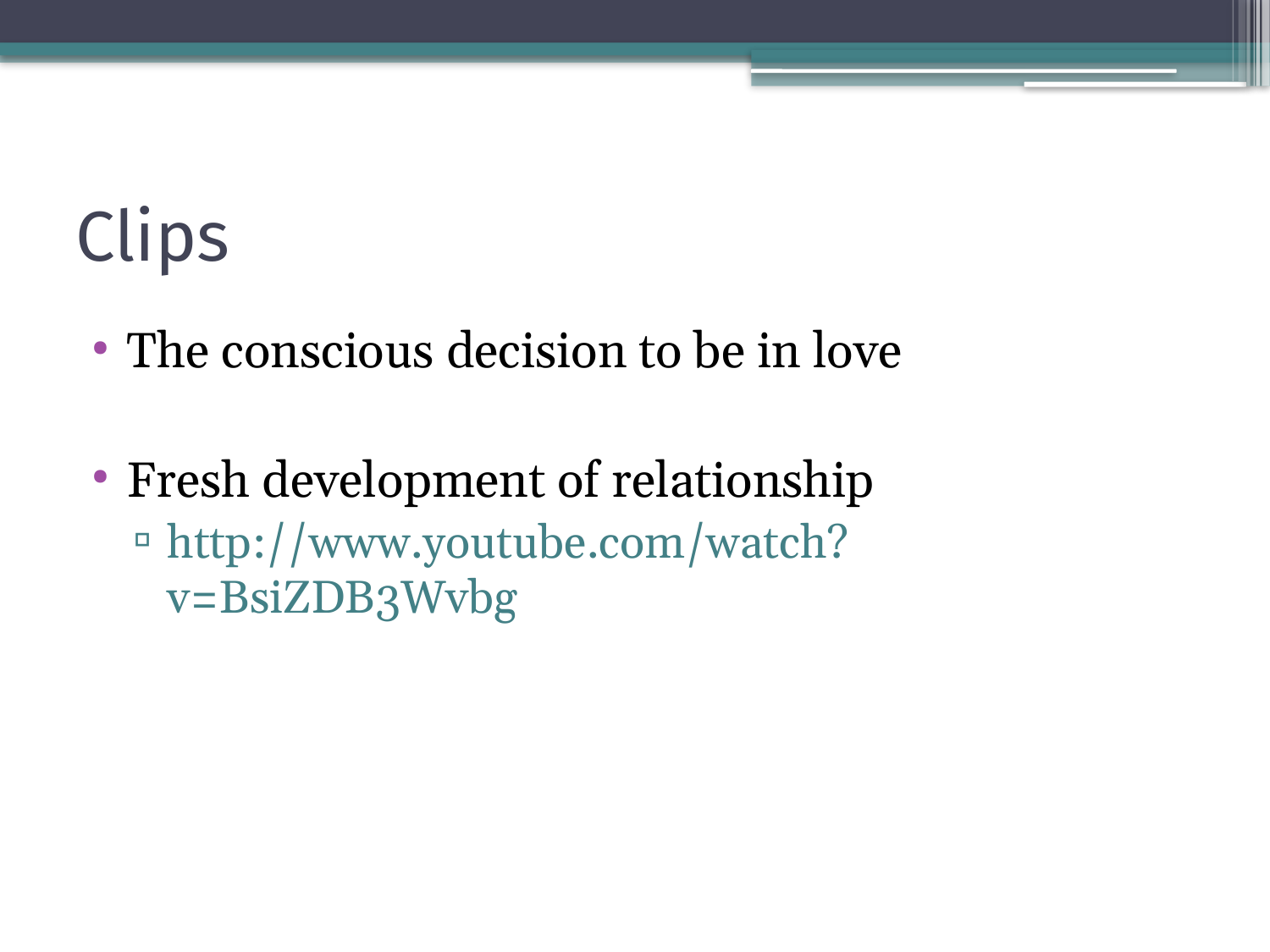

# Clips
The conscious decision to be in love

Fresh development of relationship
http://www.youtube.com/watch?v=BsiZDB3Wvbg